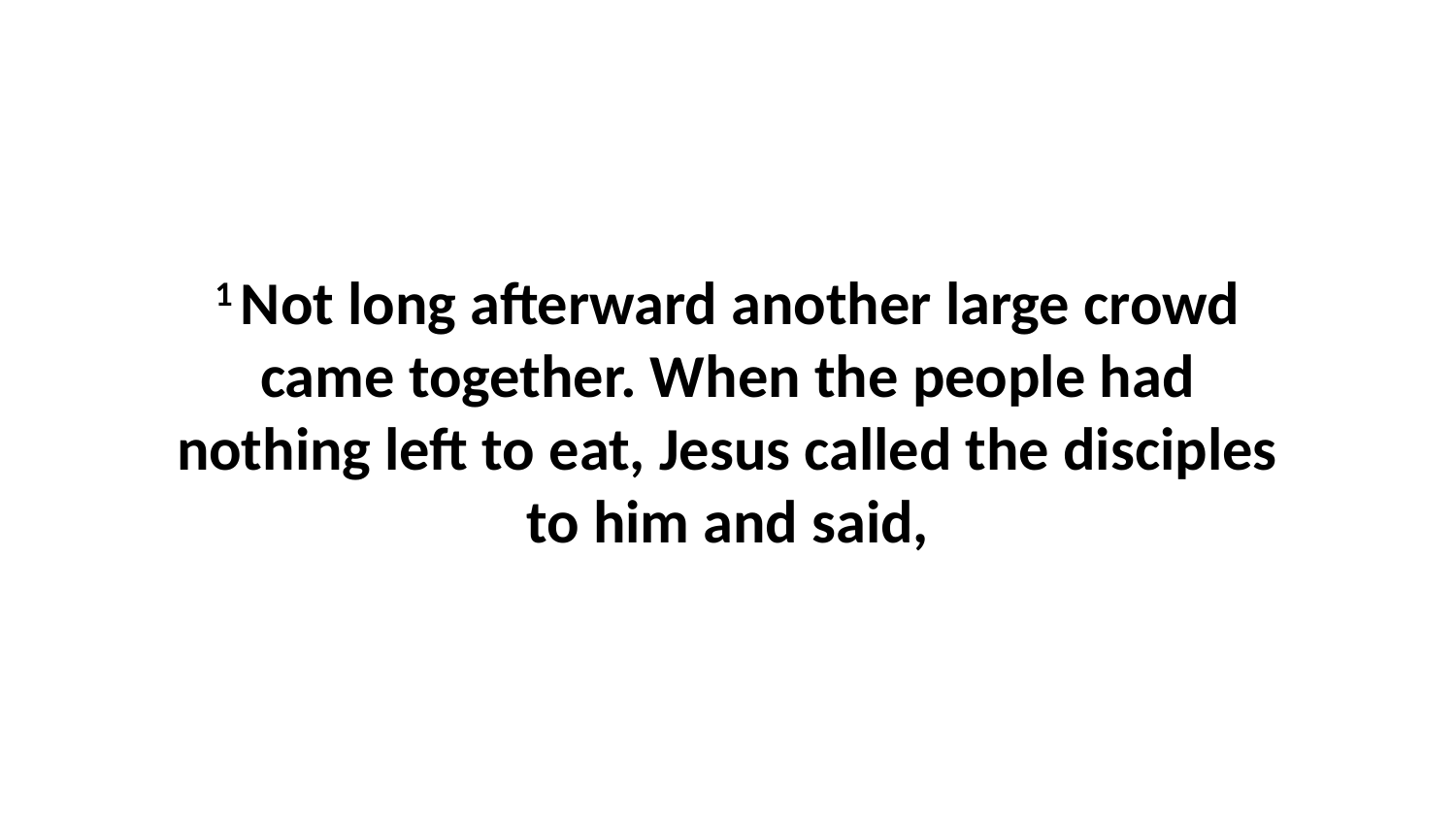

1 Not long afterward another large crowd came together. When the people had nothing left to eat, Jesus called the disciples to him and said,